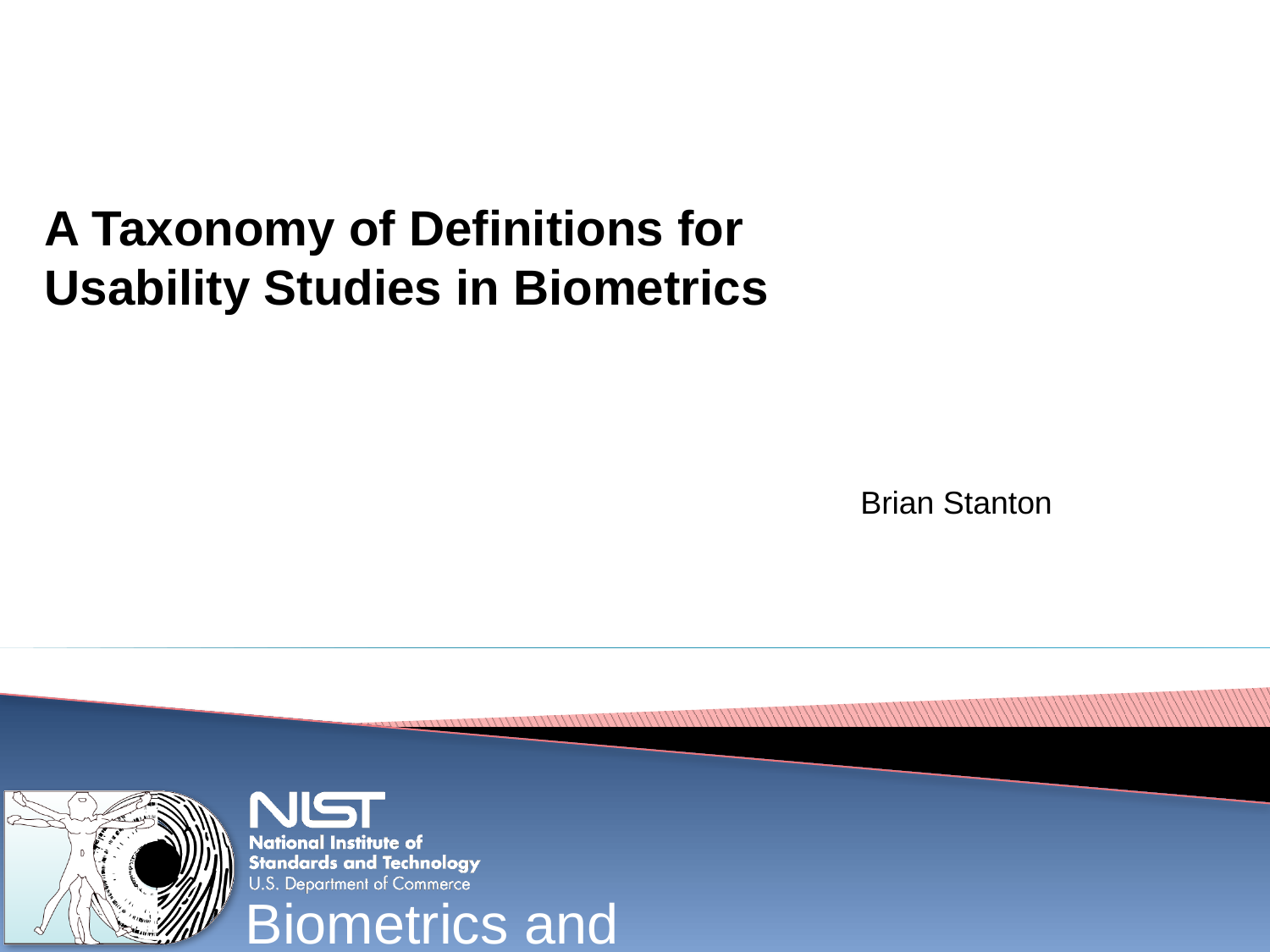

A Taxonomy of Definitions for
Usability Studies in Biometrics

Brian Stanton